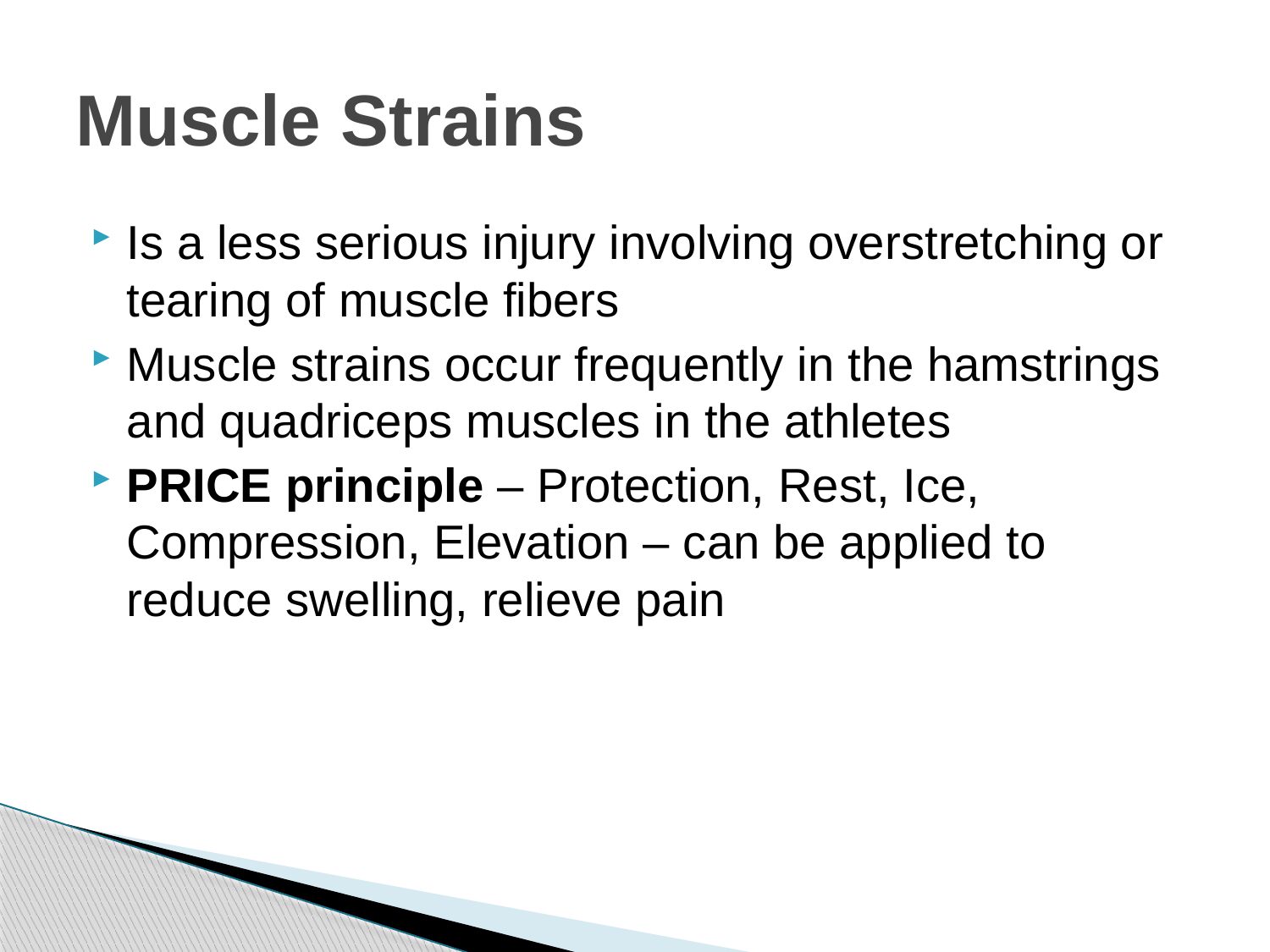

# Muscle Strains
Is a less serious injury involving overstretching or tearing of muscle fibers
Muscle strains occur frequently in the hamstrings and quadriceps muscles in the athletes
PRICE principle – Protection, Rest, Ice, Compression, Elevation – can be applied to reduce swelling, relieve pain